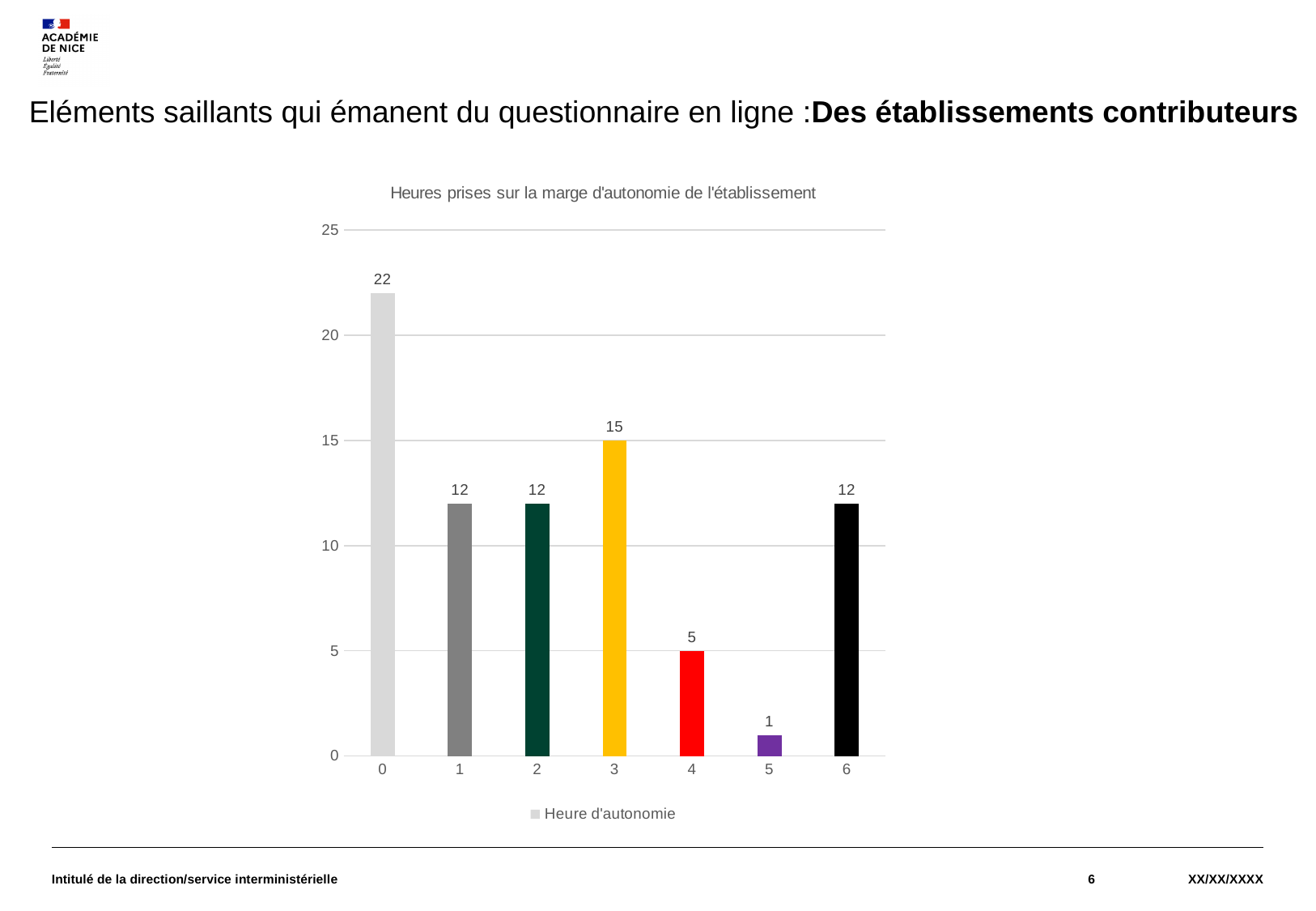

Eléments saillants qui émanent du questionnaire en ligne :Des établissements contributeurs

### Chart: Heures prises sur la marge d'autonomie de l'établissement

| Category | Heure d'autonomie |
|---|---|
| 0 | 22.0 |
| 1 | 12.0 |
| 2 | 12.0 |
| 3 | 15.0 |
| 4 | 5.0 |
| 5 | 1.0 |
| 6 | 12.0 |
Intitulé de la direction/service interministérielle
6
XX/XX/XXXX